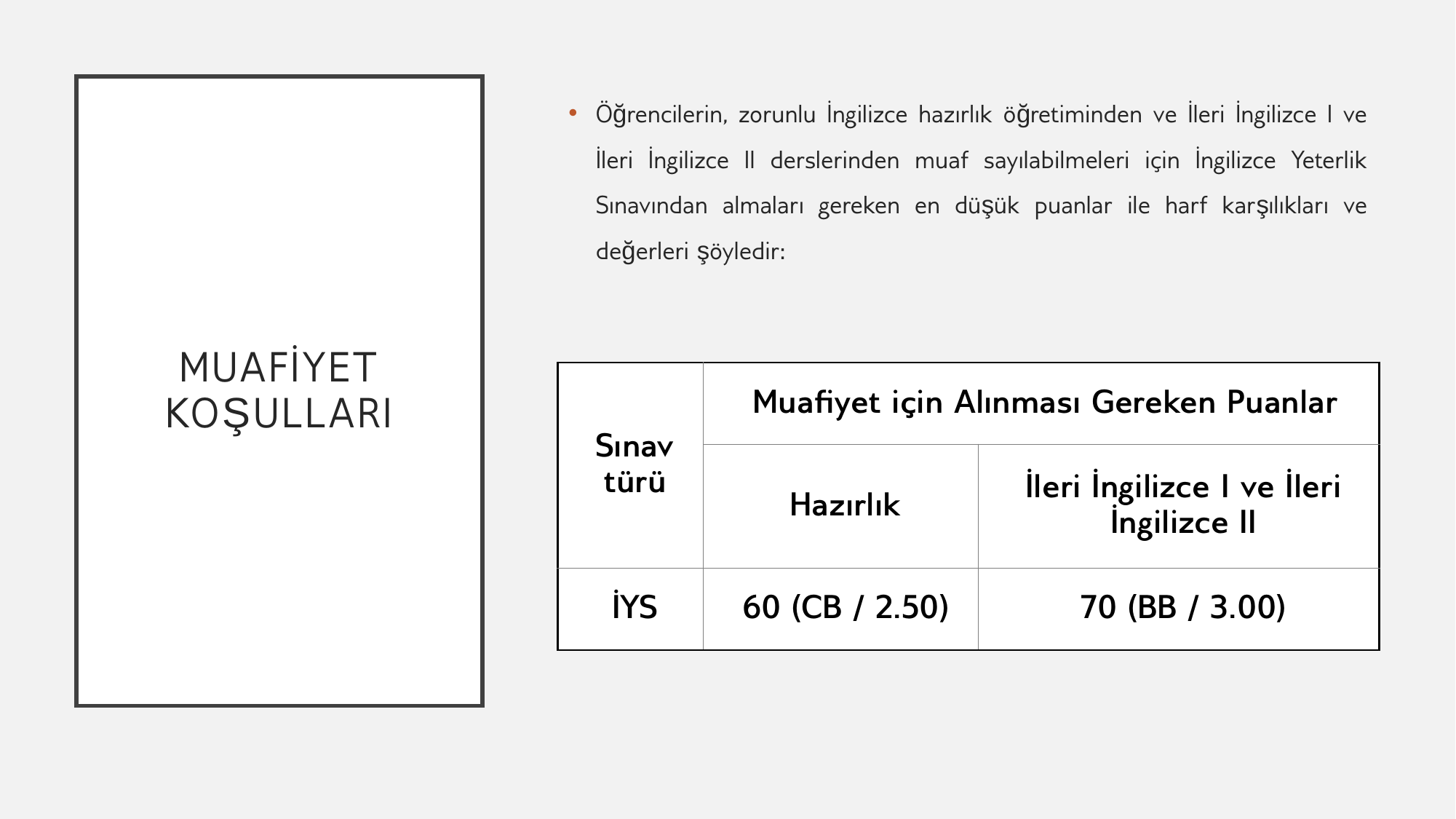

# MUAFİYET KOŞULLARI
Öğrencilerin, zorunlu İngilizce hazırlık öğretiminden ve İleri İngilizce I ve İleri İngilizce II derslerinden muaf sayılabilmeleri için İngilizce Yeterlik Sınavından almaları gereken en düşük puanlar ile harf karşılıkları ve değerleri şöyledir:

| Sınav türü | Muafiyet için Alınması Gereken Puanlar |  |
| --- | --- | --- |
|  | Hazırlık | İleri İngilizce I ve İleri İngilizce II |
| İYS | 60 (CB / 2.50) | 70 (BB / 3.00) |